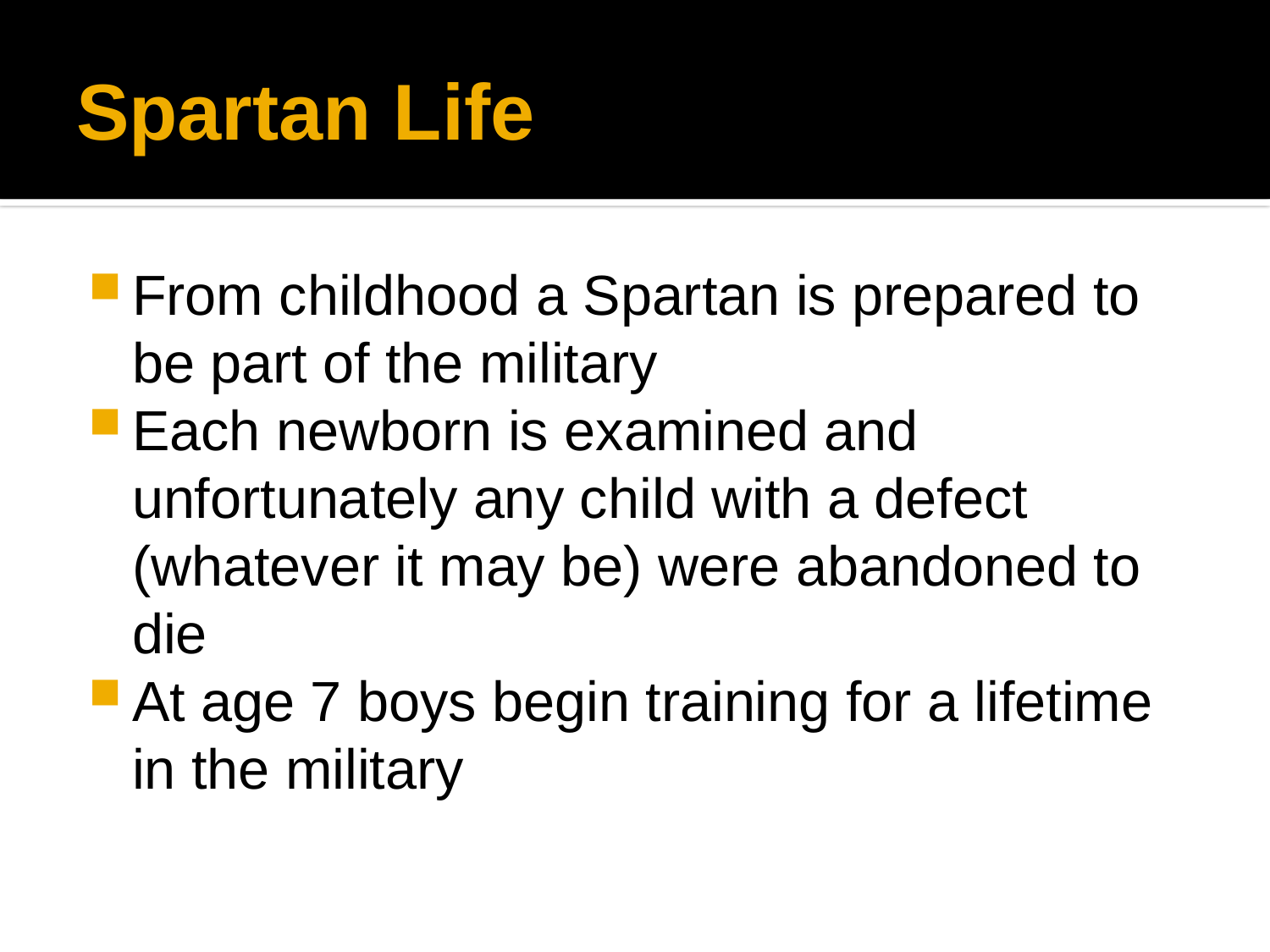

# Spartan Life
From childhood a Spartan is prepared to be part of the military
Each newborn is examined and unfortunately any child with a defect (whatever it may be) were abandoned to die
At age 7 boys begin training for a lifetime in the military